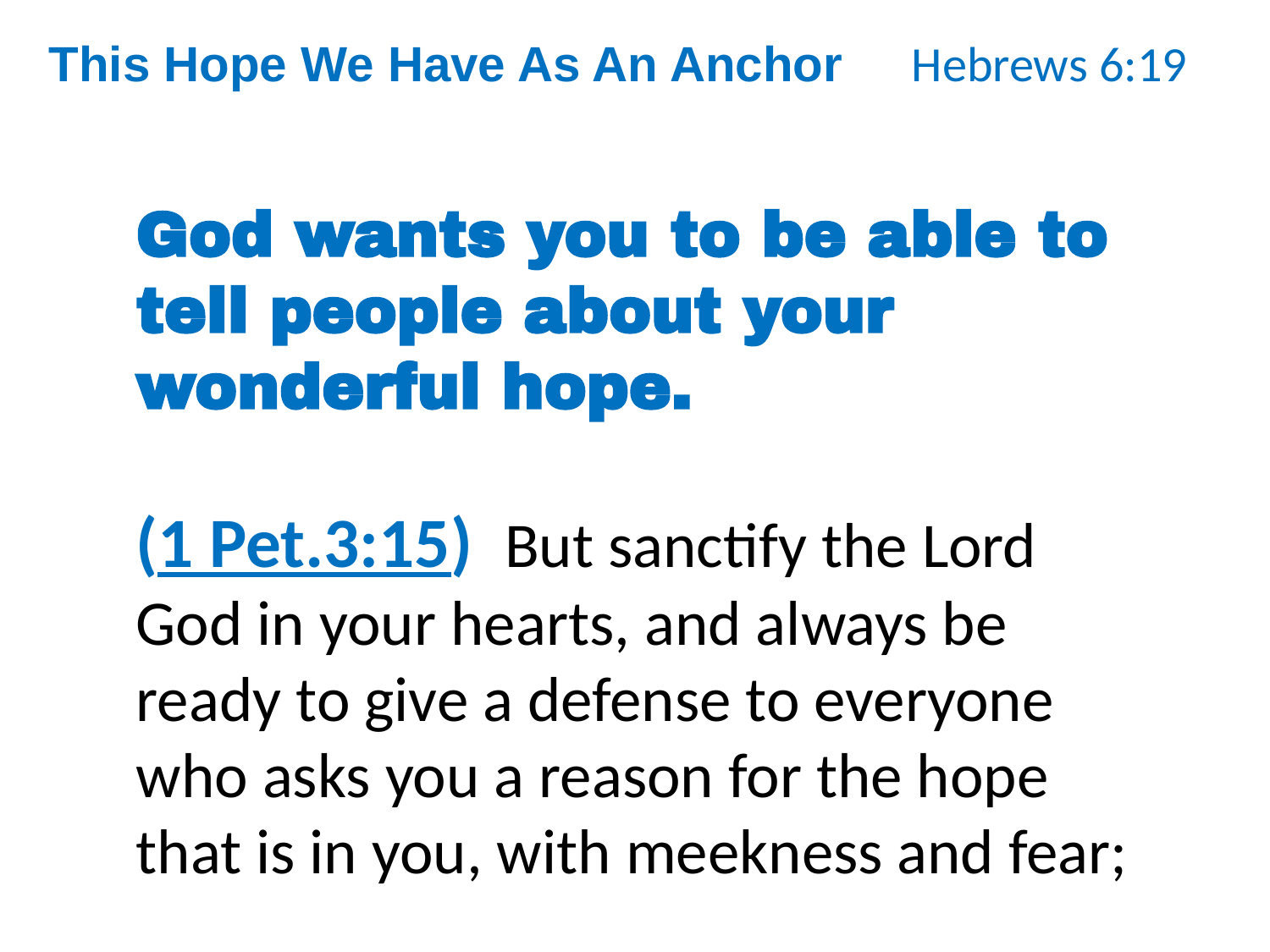

This Hope We Have As An Anchor     Hebrews 6:19
God wants you to be able to tell people about your wonderful hope.

(1 Pet.3:15)  But sanctify the Lord God in your hearts, and always be ready to give a defense to everyone who asks you a reason for the hope that is in you, with meekness and fear;